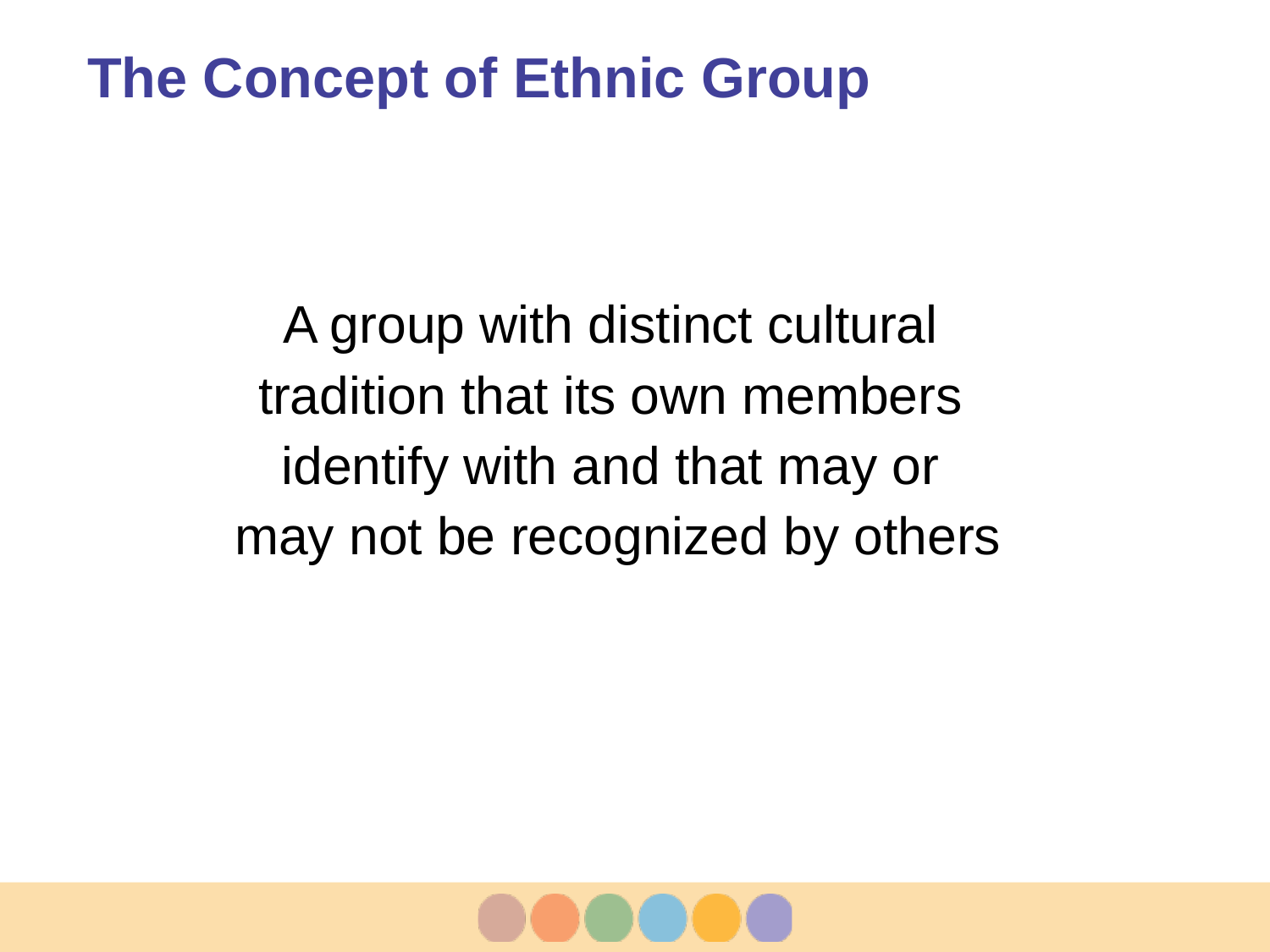

# The Concept of Ethnic Group
A group with distinct cultural
tradition that its own members
identify with and that may or
may not be recognized by others